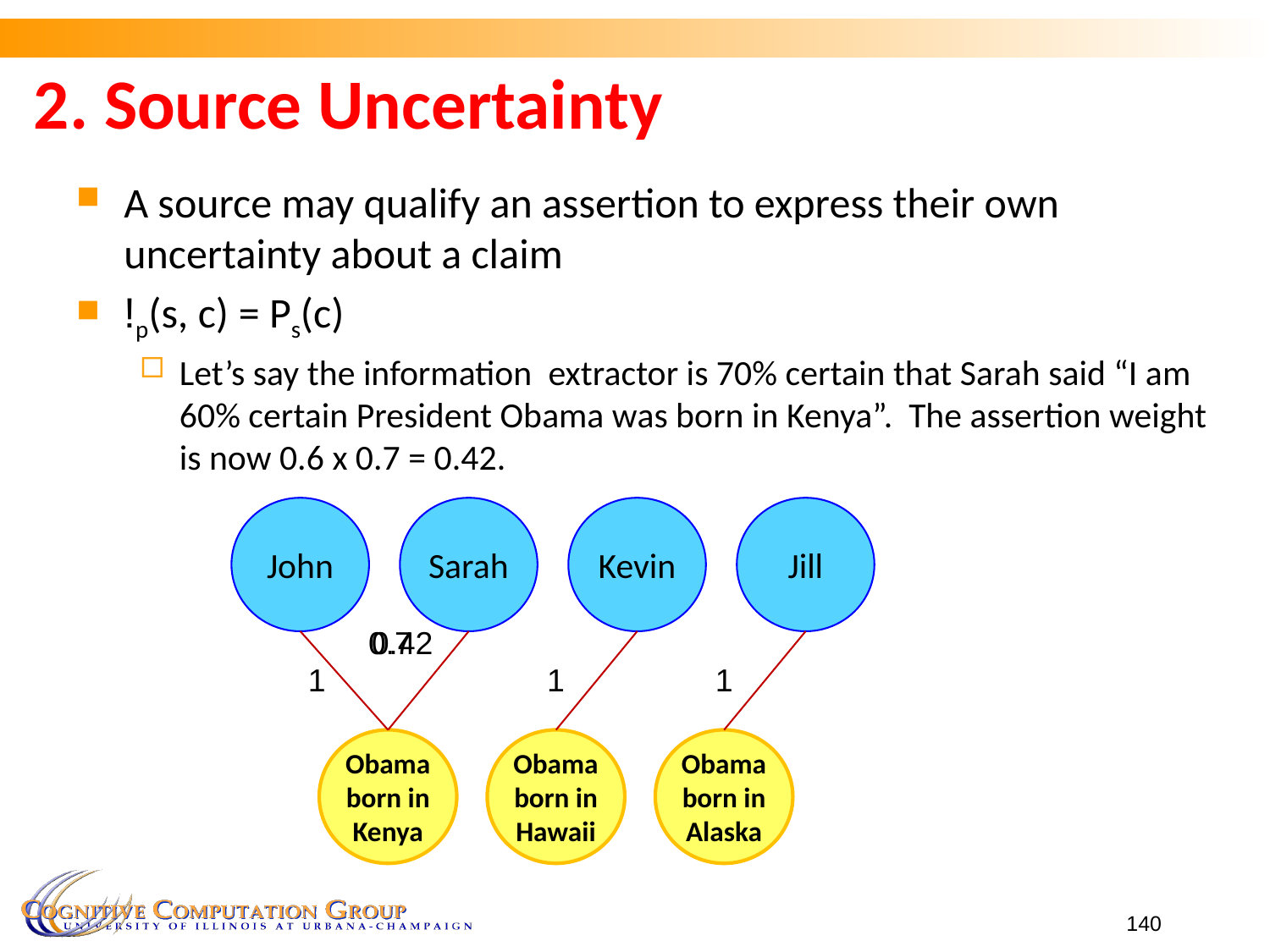

# 2. Source Uncertainty
A source may qualify an assertion to express their own uncertainty about a claim
!p(s, c) = Ps(c)
Let’s say the information  extractor is 70% certain that Sarah said “I am 60% certain President Obama was born in Kenya”.  The assertion weight is now 0.6 x 0.7 = 0.42.
Jill
Sarah
John
Kevin
0.42
0.7
1
1
1
Obama born in
Kenya
Obama born in Hawaii
Obama born in Alaska
140